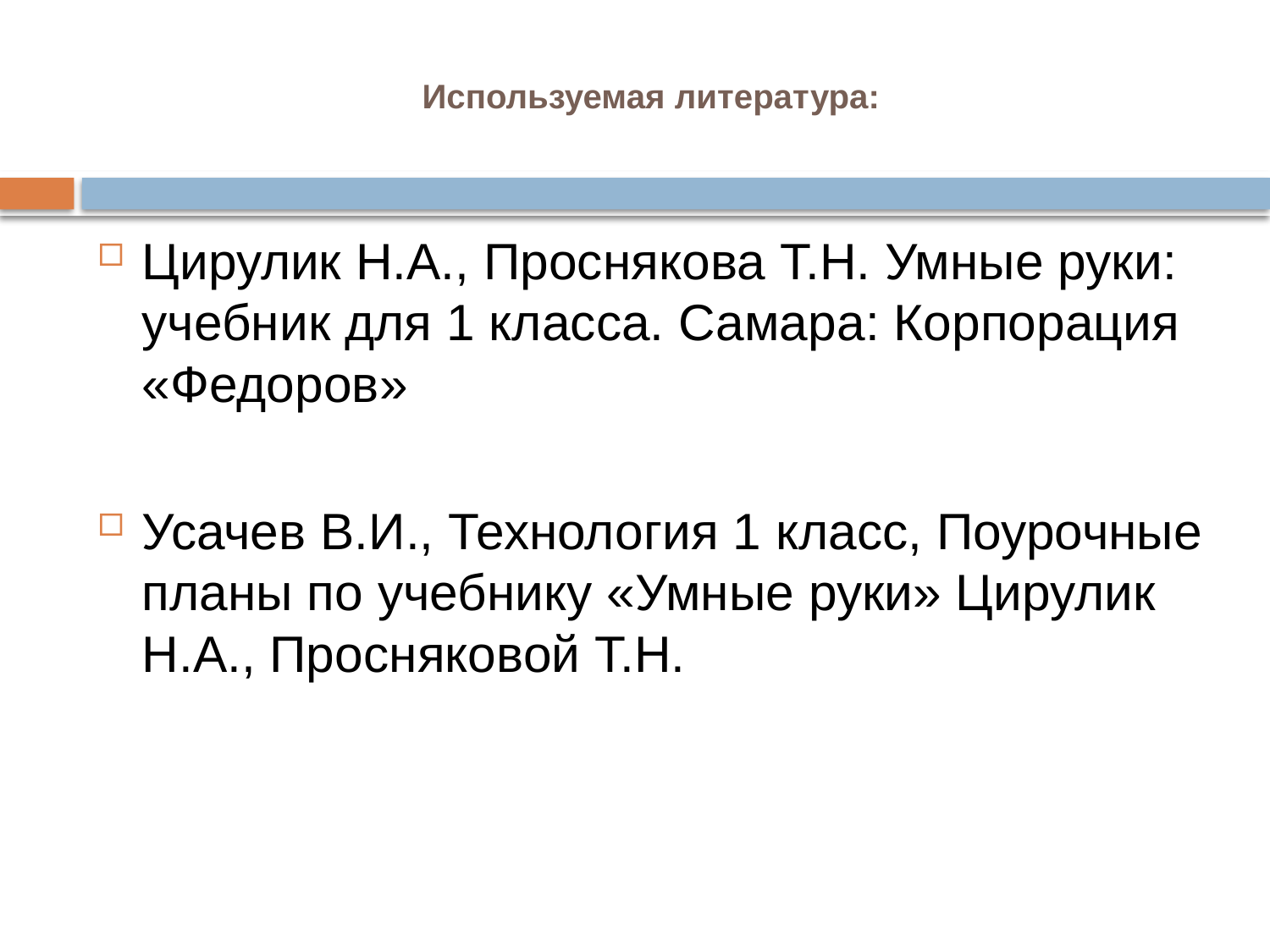

# Используемая литература:
Цирулик Н.А., Проснякова Т.Н. Умные руки: учебник для 1 класса. Самара: Корпорация «Федоров»

Усачев В.И., Технология 1 класс, Поурочные планы по учебнику «Умные руки» Цирулик Н.А., Просняковой Т.Н.